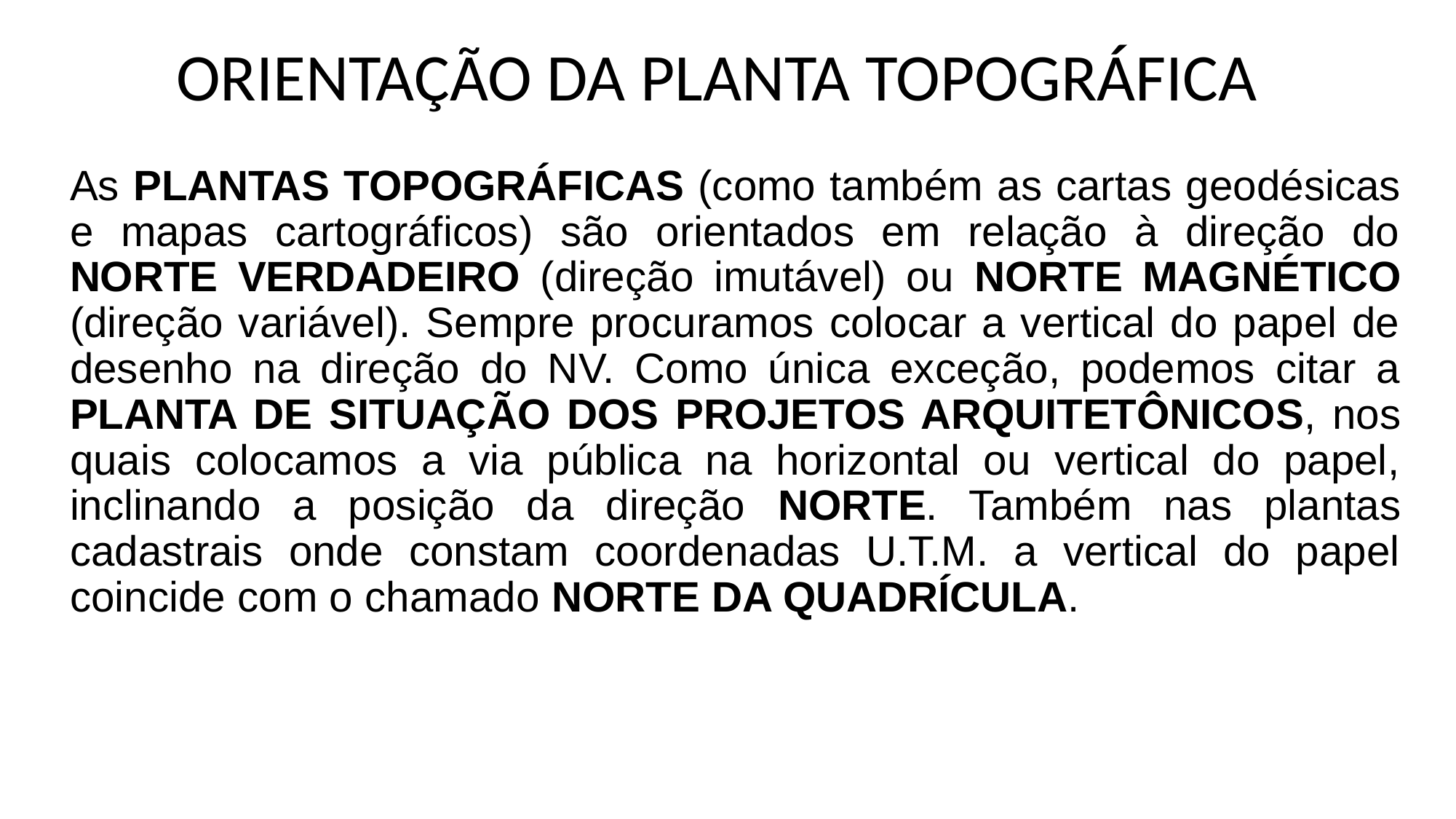

# ORIENTAÇÃO DA PLANTA TOPOGRÁFICA
As PLANTAS TOPOGRÁFICAS (como também as cartas geodésicas e mapas cartográficos) são orientados em relação à direção do NORTE VERDADEIRO (direção imutável) ou NORTE MAGNÉTICO (direção variável). Sempre procuramos colocar a vertical do papel de desenho na direção do NV. Como única exceção, podemos citar a PLANTA DE SITUAÇÃO DOS PROJETOS ARQUITETÔNICOS, nos quais colocamos a via pública na horizontal ou vertical do papel, inclinando a posição da direção NORTE. Também nas plantas cadastrais onde constam coordenadas U.T.M. a vertical do papel coincide com o chamado NORTE DA QUADRÍCULA.